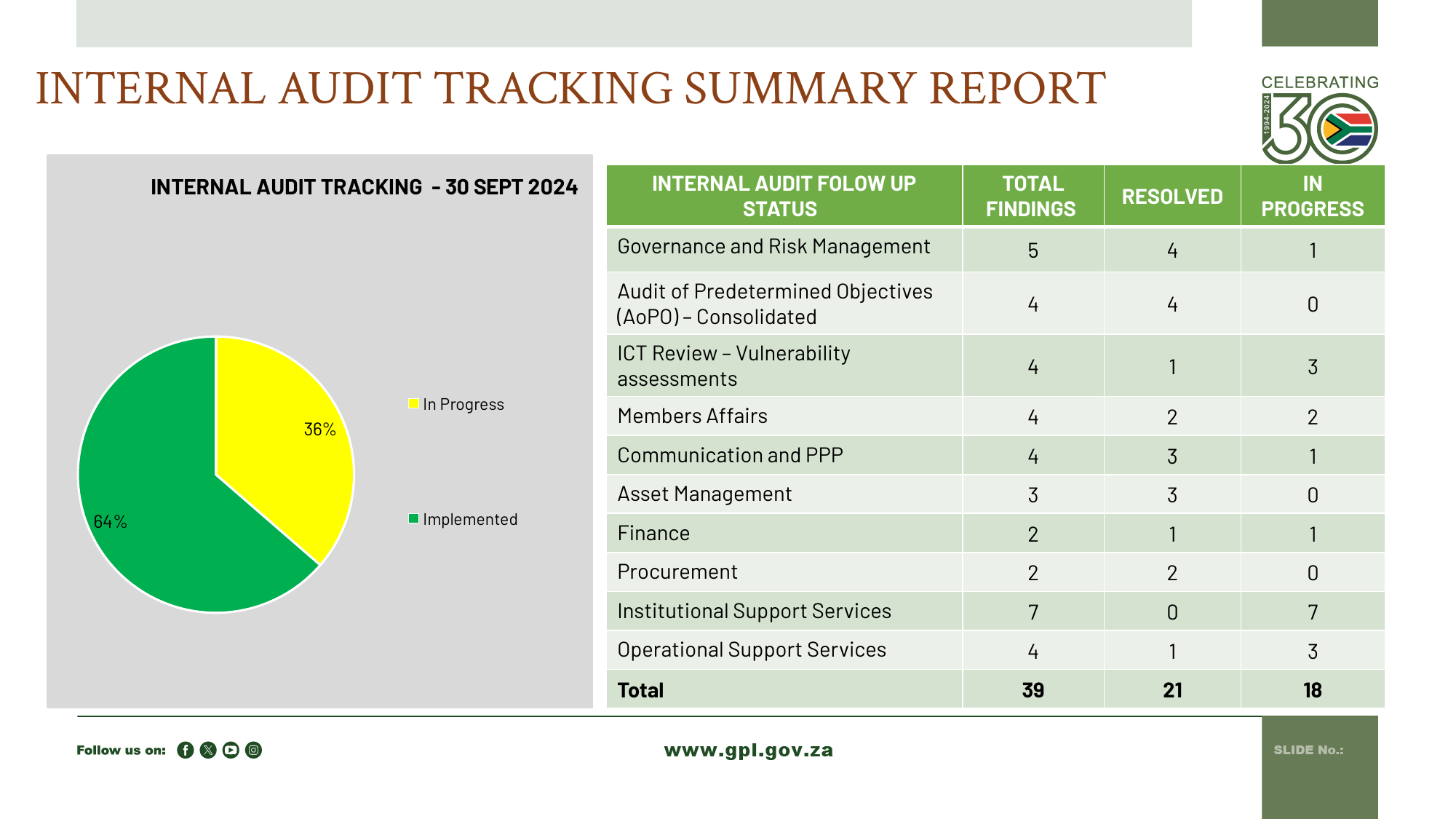

# INTERNAL AUDIT TRACKING SUMMARY REPORT

### Chart: INTERNAL AUDIT TRACKING  - 30 SEPT 2024

| Category |  |
|---|---|
| In Progress | 0.36363636363636365 |
| Implemented | 0.6363636363636364 |
| INTERNAL AUDIT FOLOW UP STATUS | TOTAL FINDINGS | RESOLVED | IN PROGRESS |
| --- | --- | --- | --- |
| Governance and Risk Management | 5 | 4 | 1 |
| Audit of Predetermined Objectives (AoPO) – Consolidated | 4 | 4 | 0 |
| ICT Review – Vulnerability assessments | 4 | 1 | 3 |
| Members Affairs | 4 | 2 | 2 |
| Communication and PPP | 4 | 3 | 1 |
| Asset Management | 3 | 3 | 0 |
| Finance | 2 | 1 | 1 |
| Procurement | 2 | 2 | 0 |
| Institutional Support Services | 7 | 0 | 7 |
| Operational Support Services | 4 | 1 | 3 |
| Total | 39 | 21 | 18 |